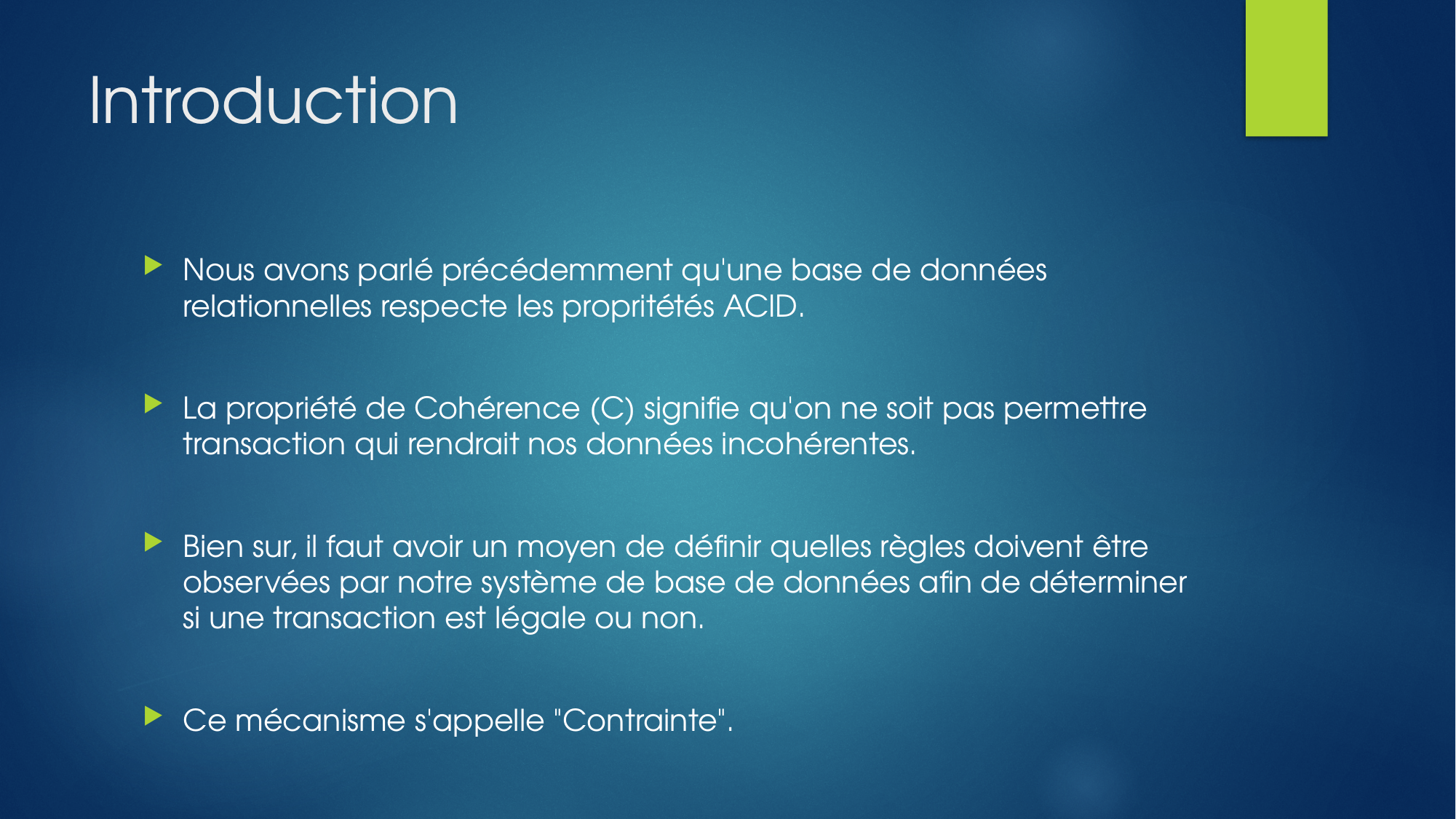

# Introduction
Nous avons parlé précédemment qu'une base de données relationnelles respecte les propritétés ACID.

La propriété de Cohérence (C) signifie qu'on ne soit pas permettre transaction qui rendrait nos données incohérentes.

Bien sur, il faut avoir un moyen de définir quelles règles doivent être observées par notre système de base de données afin de déterminer si une transaction est légale ou non.

Ce mécanisme s'appelle "Contrainte".